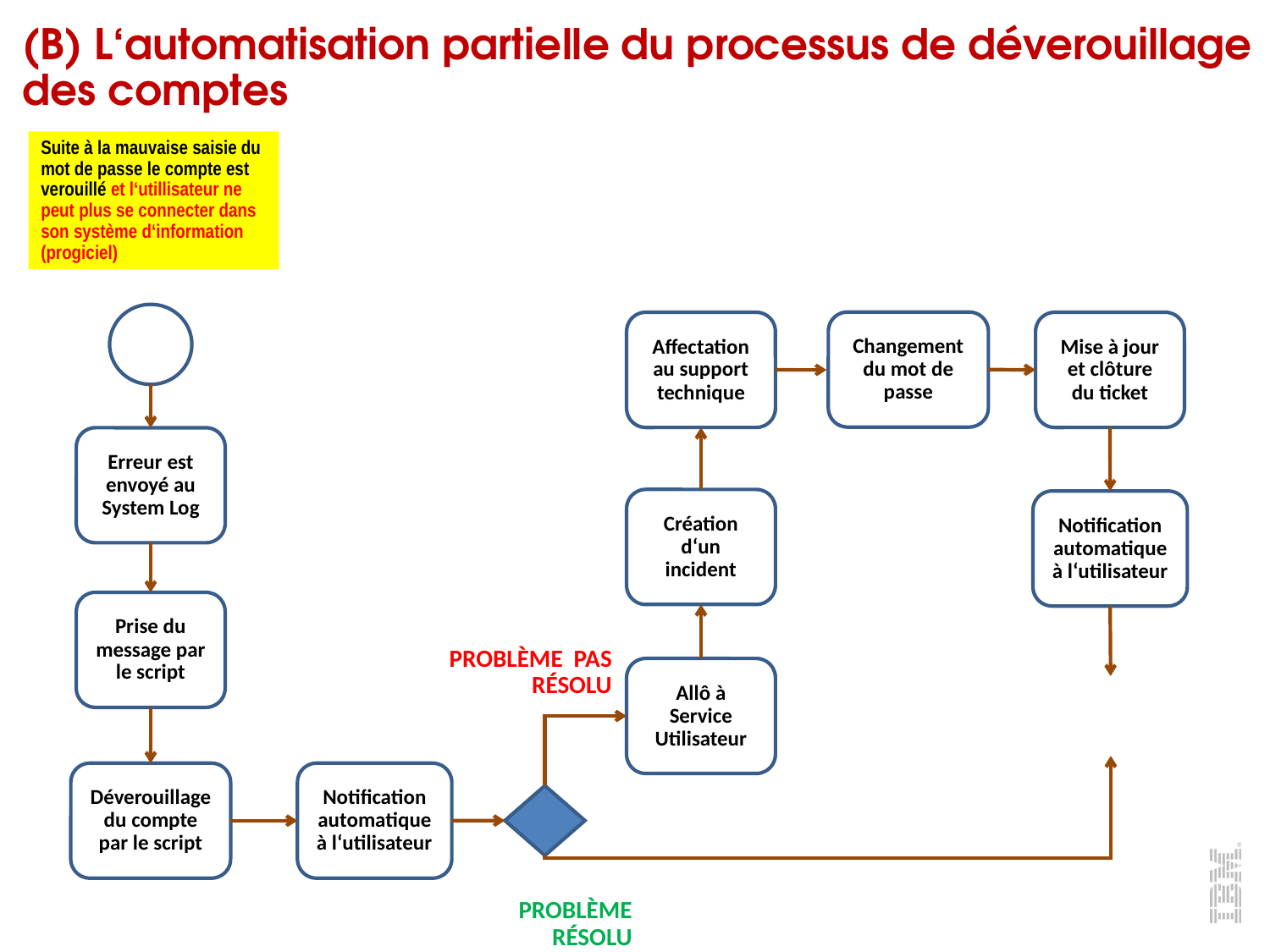

(B) L‘automatisation partielle du processus de déverouillage des comptes
Suite à la mauvaise saisie du mot de passe le compte est verouillé et l‘utillisateur ne peut plus se connecter dans son système d‘information (progiciel)

Changement du mot de passe
Affectation
au support technique
Mise à jour et clôture du ticket
Création d‘un incident
Notification automatique à l‘utilisateur
Allô à Service Utilisateur
Erreur est envoyé au System Log
Prise du message par le script
PROBLÈME  PAS
RÉSOLU
Déverouillage du compte par le script
Notification automatique à l‘utilisateur

PROBLÈME
RÉSOLU